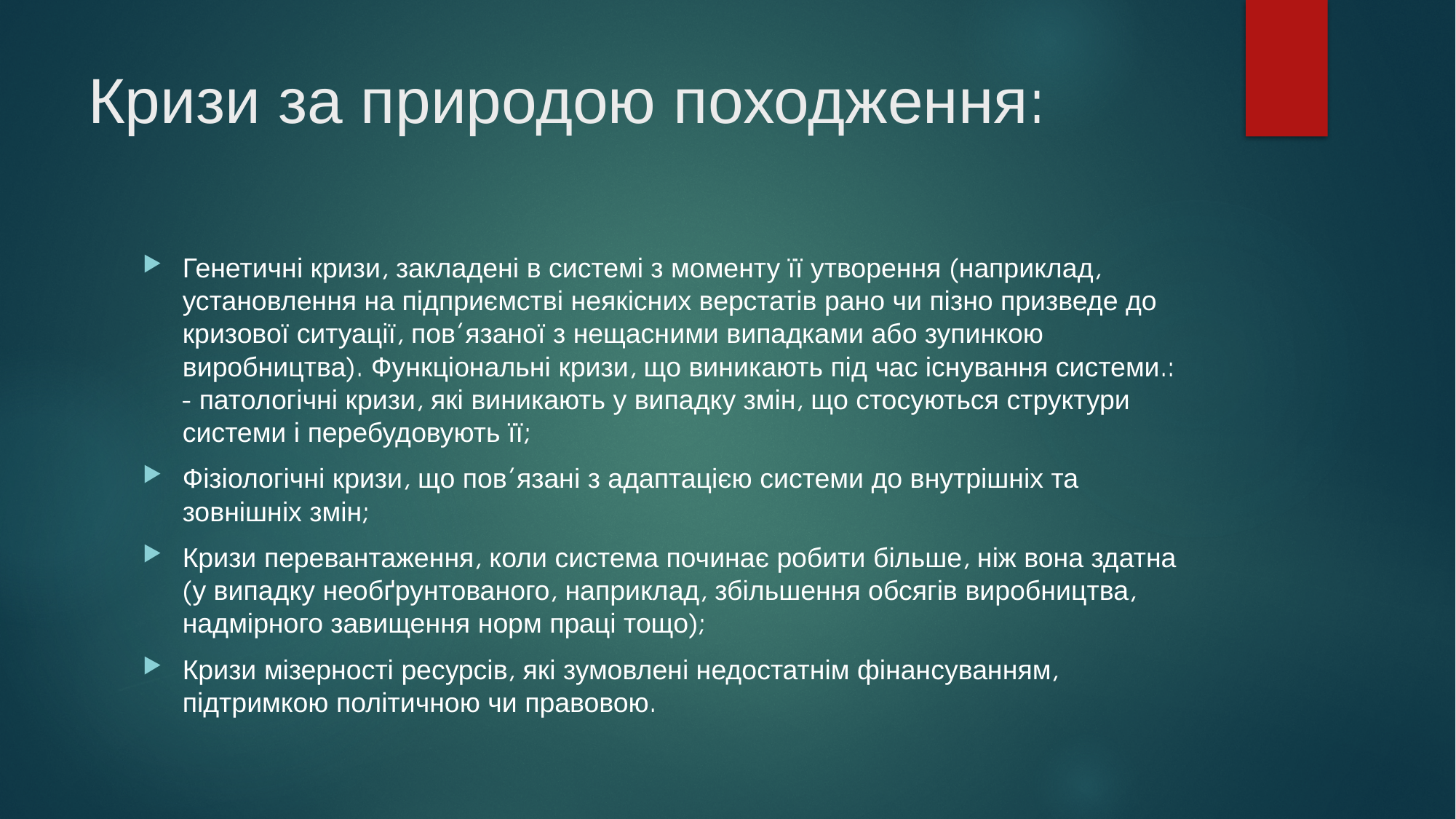

# Кризи за природою походження:
Генетичні кризи, закладені в системі з моменту її утворення (наприклад, установлення на підприємстві неякісних верстатів рано чи пізно призведе до кризової ситуації, пов’язаної з нещасними випадками або зупинкою виробництва). Функціональні кризи, що виникають під час існування системи.:
- патологічні кризи, які виникають у випадку змін, що стосуються структури системи і перебудовують її;
Фізіологічні кризи, що пов’язані з адаптацією системи до внутрішніх та зовнішніх змін;
Кризи перевантаження, коли система починає робити більше, ніж вона здатна (у випадку необґрунтованого, наприклад, збільшення обсягів виробництва, надмірного завищення норм праці тощо);
Кризи мізерності ресурсів, які зумовлені недостатнім фінансуванням, підтримкою політичною чи правовою.